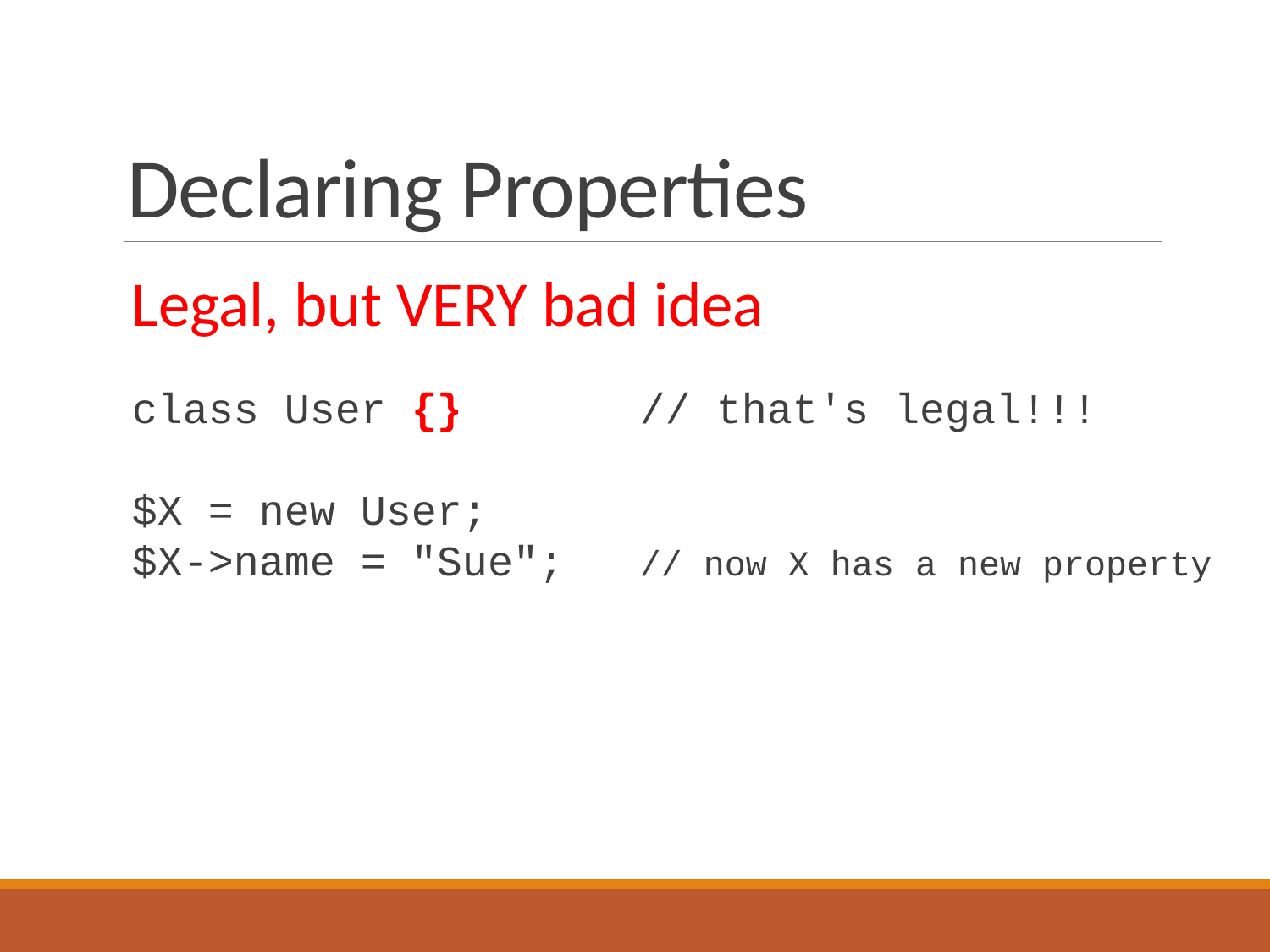

# Declaring Properties
Legal, but VERY bad idea

class User {}       // that's legal!!!

$X = new User;
$X->name = "Sue";   // now X has a new property